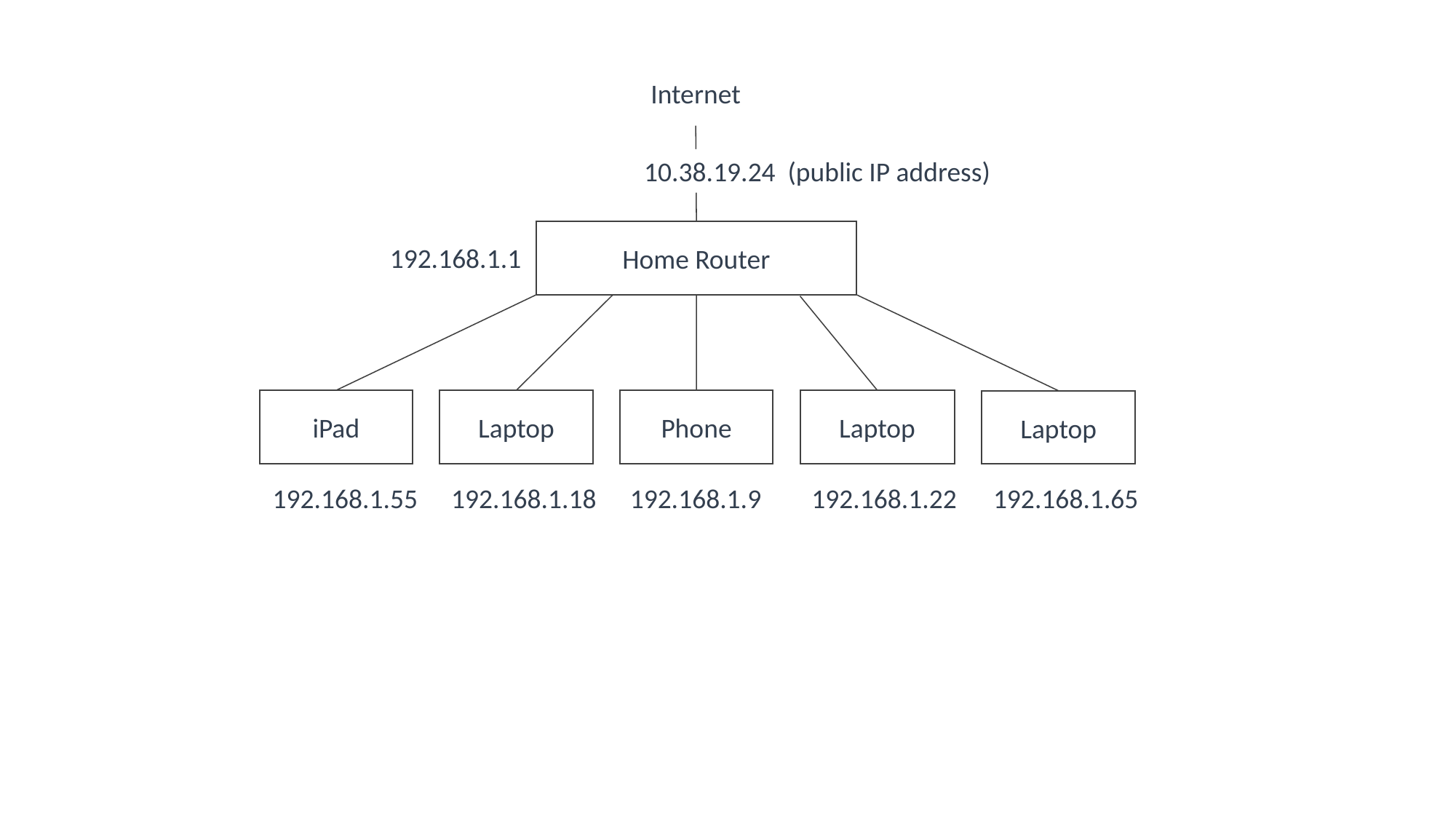

Internet
10.38.19.24  (public IP address)
Home Router
192.168.1.1
iPad
Laptop
Phone
Laptop
Laptop
192.168.1.55
192.168.1.18
192.168.1.9
192.168.1.22
192.168.1.65